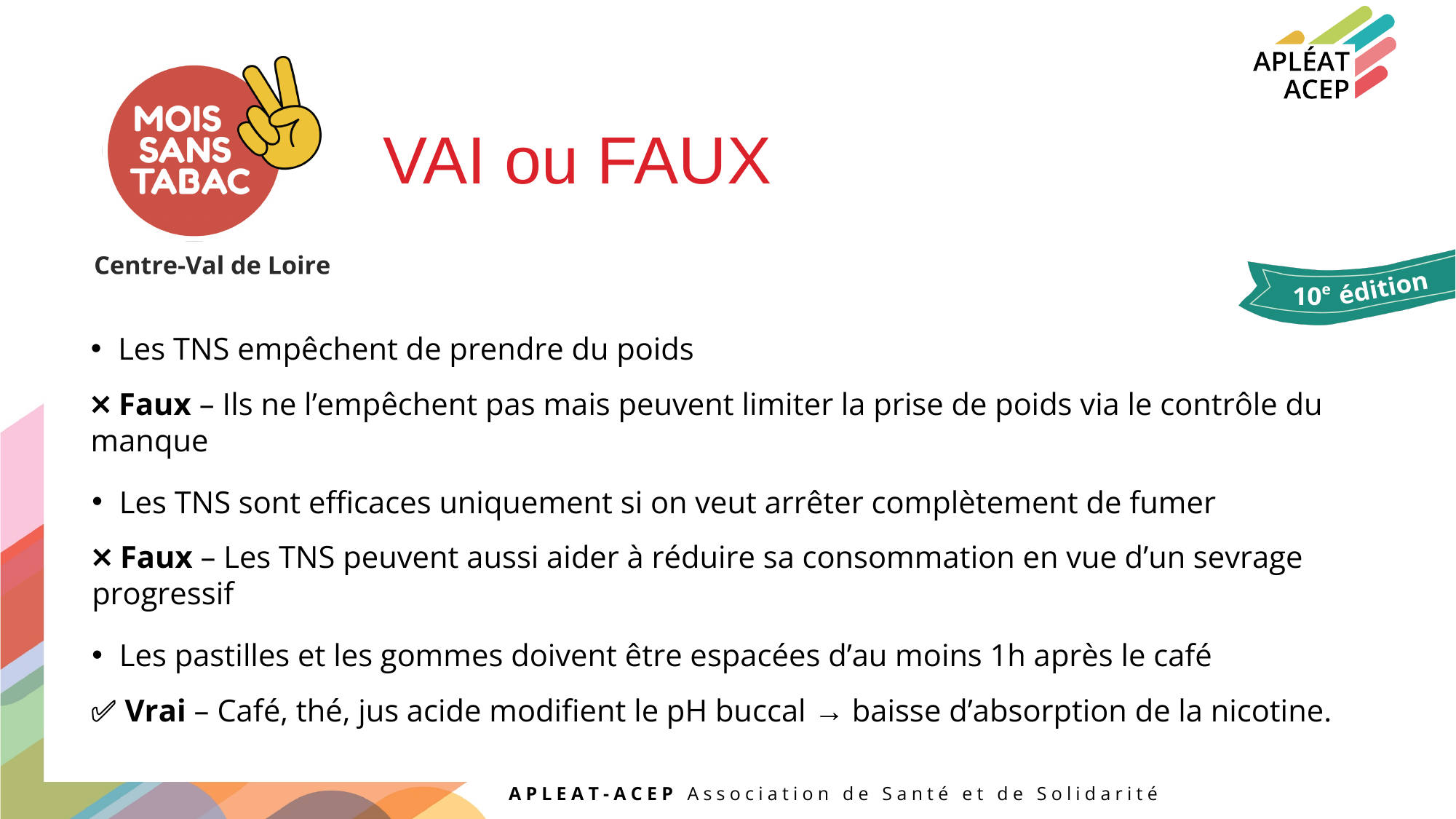

VAI ou FAUX
Les TNS empêchent de prendre du poids
❌ Faux – Ils ne l’empêchent pas mais peuvent limiter la prise de poids via le contrôle du manque
Les TNS sont efficaces uniquement si on veut arrêter complètement de fumer
❌ Faux – Les TNS peuvent aussi aider à réduire sa consommation en vue d’un sevrage progressif
Les pastilles et les gommes doivent être espacées d’au moins 1h après le café
✅ Vrai – Café, thé, jus acide modifient le pH buccal → baisse d’absorption de la nicotine.